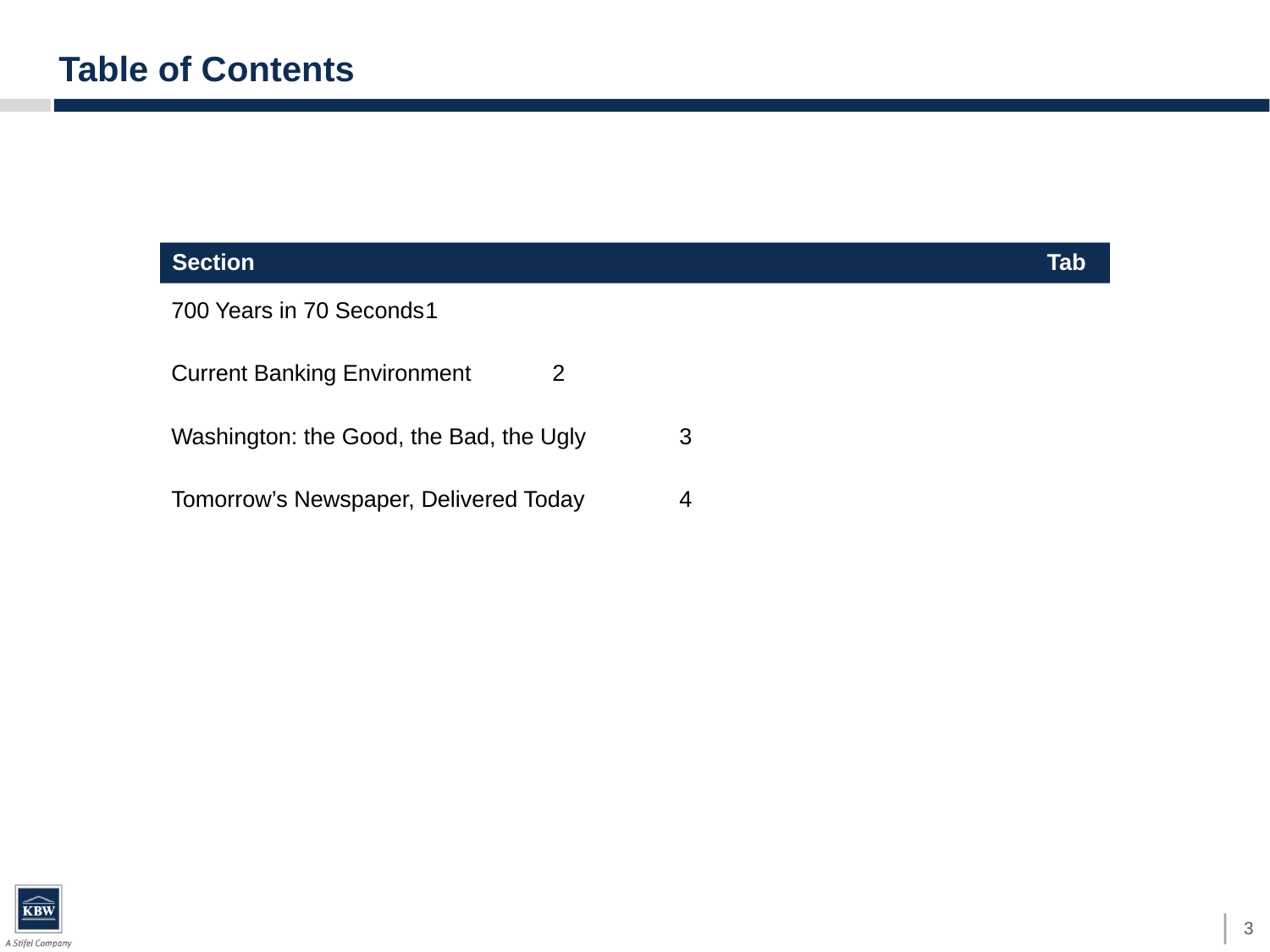

# Table of Contents
Section
Tab

700 Years in 70 Seconds	1
Current Banking Environment 	2
Washington: the Good, the Bad, the Ugly	3
Tomorrow’s Newspaper, Delivered Today	4
3